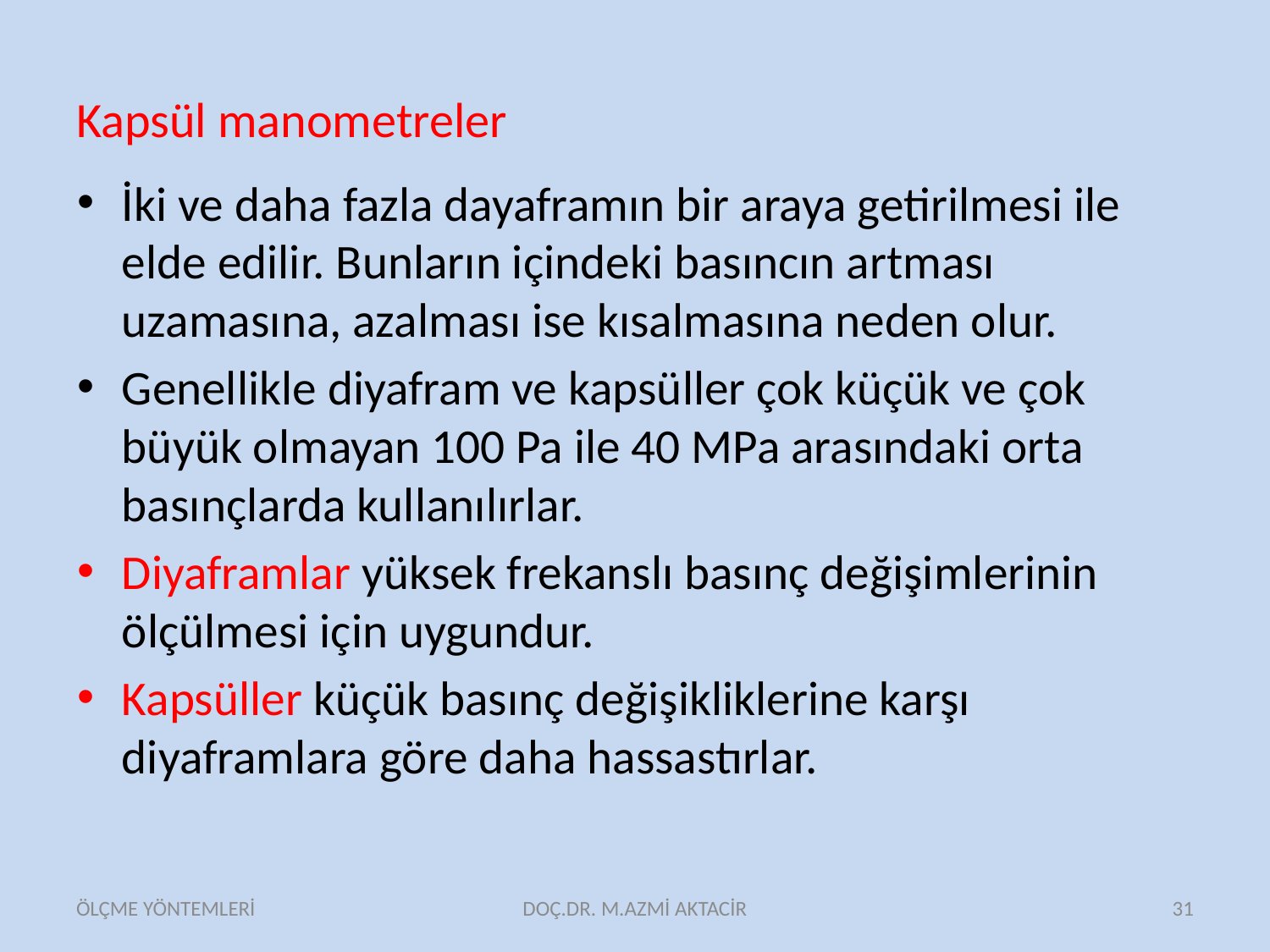

# Kapsül manometreler
İki ve daha fazla dayaframın bir araya getirilmesi ile elde edilir. Bunların içindeki basıncın artması uzamasına, azalması ise kısalmasına neden olur.
Genellikle diyafram ve kapsüller çok küçük ve çok büyük olmayan 100 Pa ile 40 MPa arasındaki orta basınçlarda kullanılırlar.
Diyaframlar yüksek frekanslı basınç değişimlerinin ölçülmesi için uygundur.
Kapsüller küçük basınç değişikliklerine karşı diyaframlara göre daha hassastırlar.
ÖLÇME YÖNTEMLERİ
DOÇ.DR. M.AZMİ AKTACİR
31